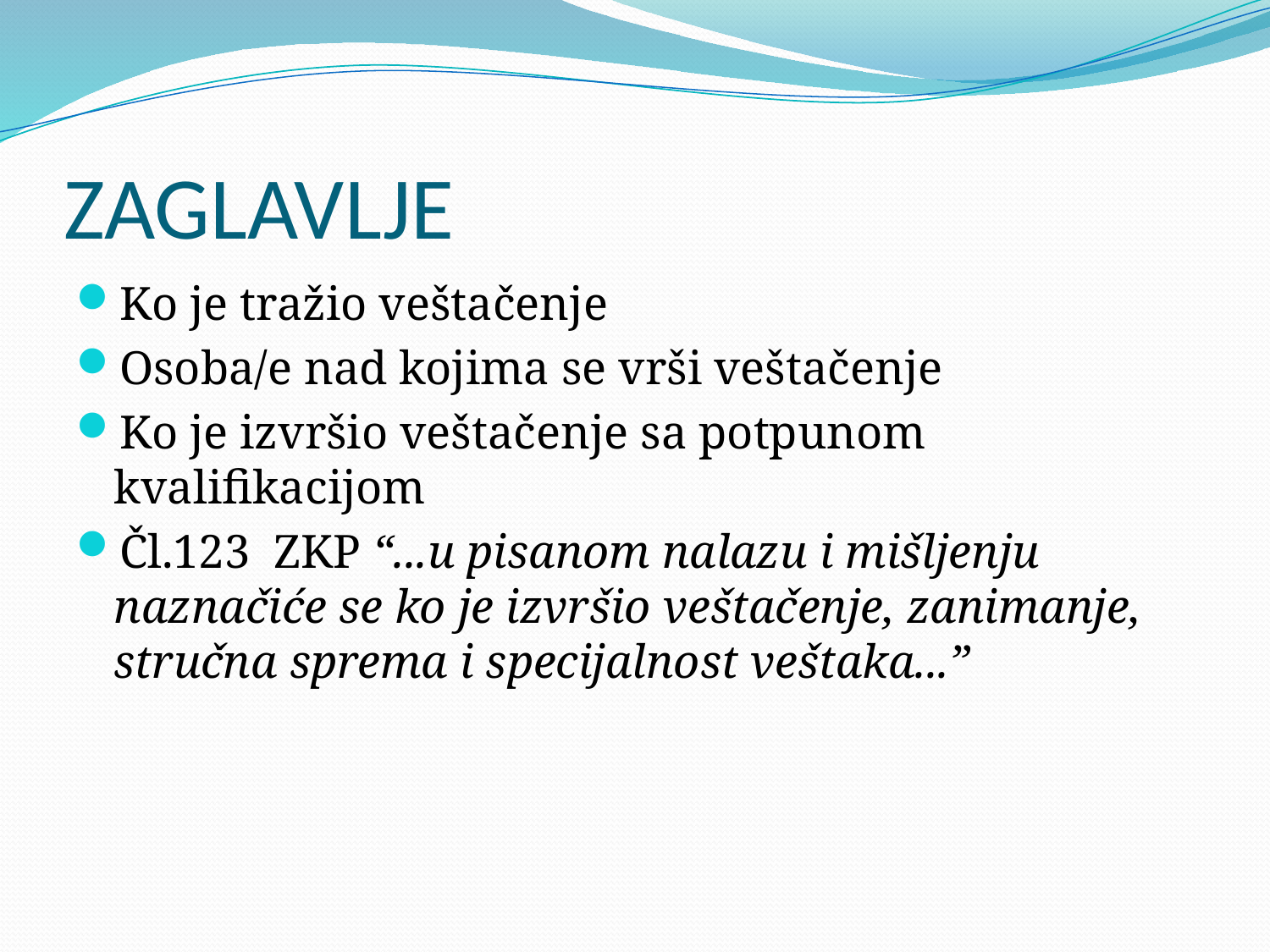

# ZAGLAVLJE
Ko je tražio veštačenje
Osoba/e nad kojima se vrši veštačenje
Ko je izvršio veštačenje sa potpunom kvalifikacijom
Čl.123  ZKP “...u pisanom nalazu i mišljenju naznačiće se ko je izvršio veštačenje, zanimanje, stručna sprema i specijalnost veštaka...”